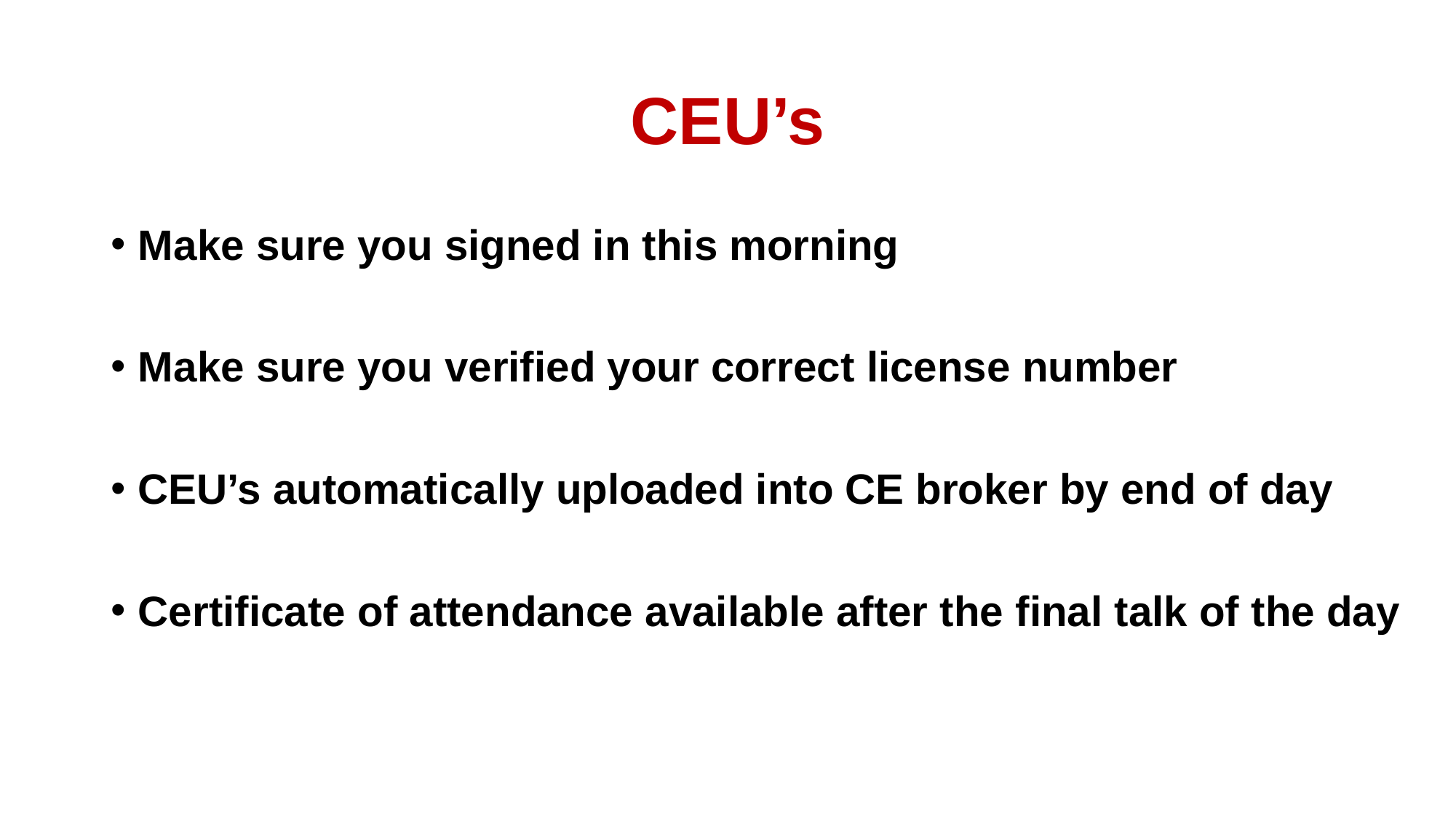

# CEU’s
Make sure you signed in this morning

Make sure you verified your correct license number

CEU’s automatically uploaded into CE broker by end of day

Certificate of attendance available after the final talk of the day